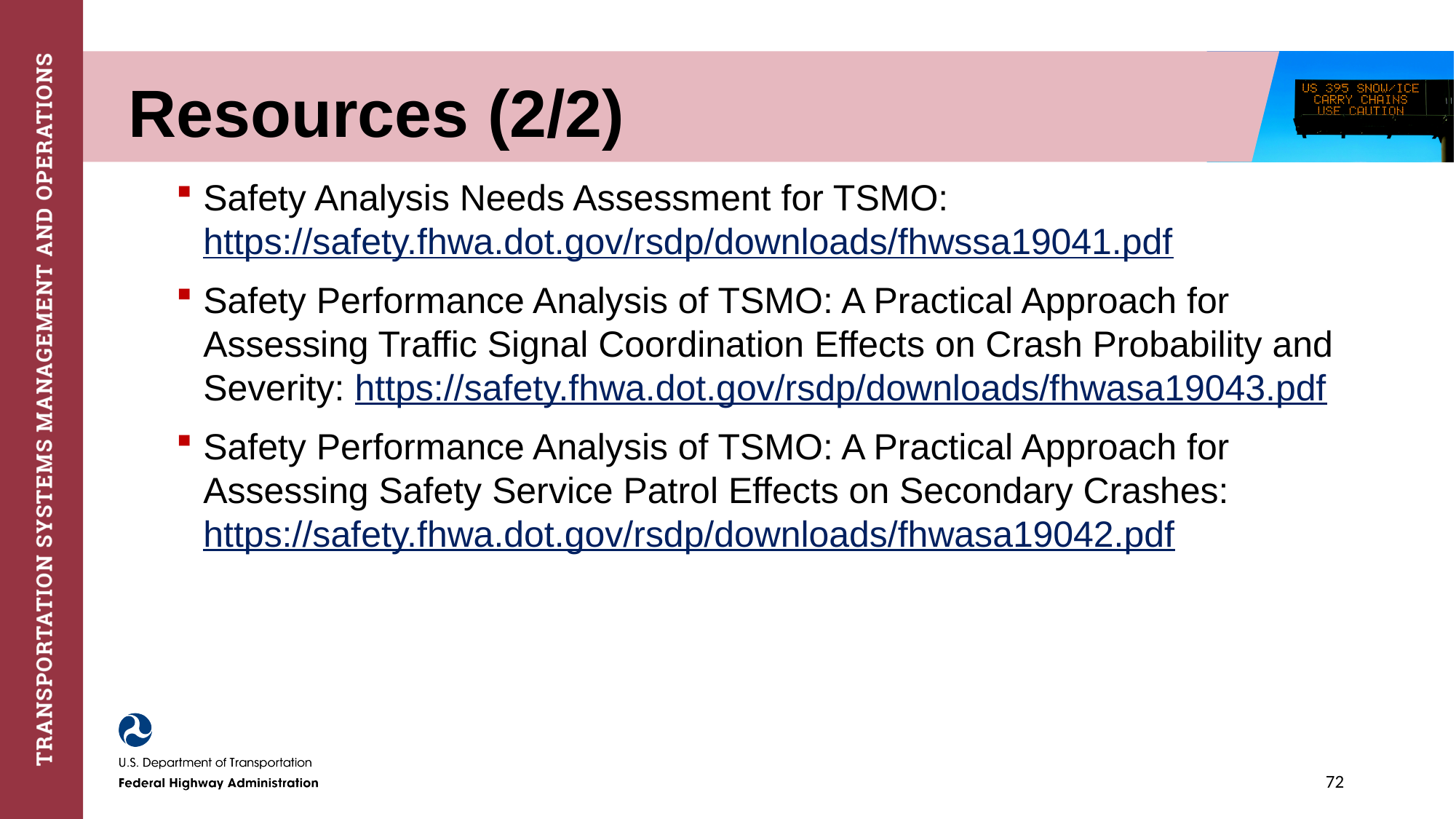

# Resources (2/2)
Safety Analysis Needs Assessment for TSMO: https://safety.fhwa.dot.gov/rsdp/downloads/fhwssa19041.pdf
Safety Performance Analysis of TSMO: A Practical Approach for Assessing Traffic Signal Coordination Effects on Crash Probability and Severity: https://safety.fhwa.dot.gov/rsdp/downloads/fhwasa19043.pdf
Safety Performance Analysis of TSMO: A Practical Approach for Assessing Safety Service Patrol Effects on Secondary Crashes: https://safety.fhwa.dot.gov/rsdp/downloads/fhwasa19042.pdf

72